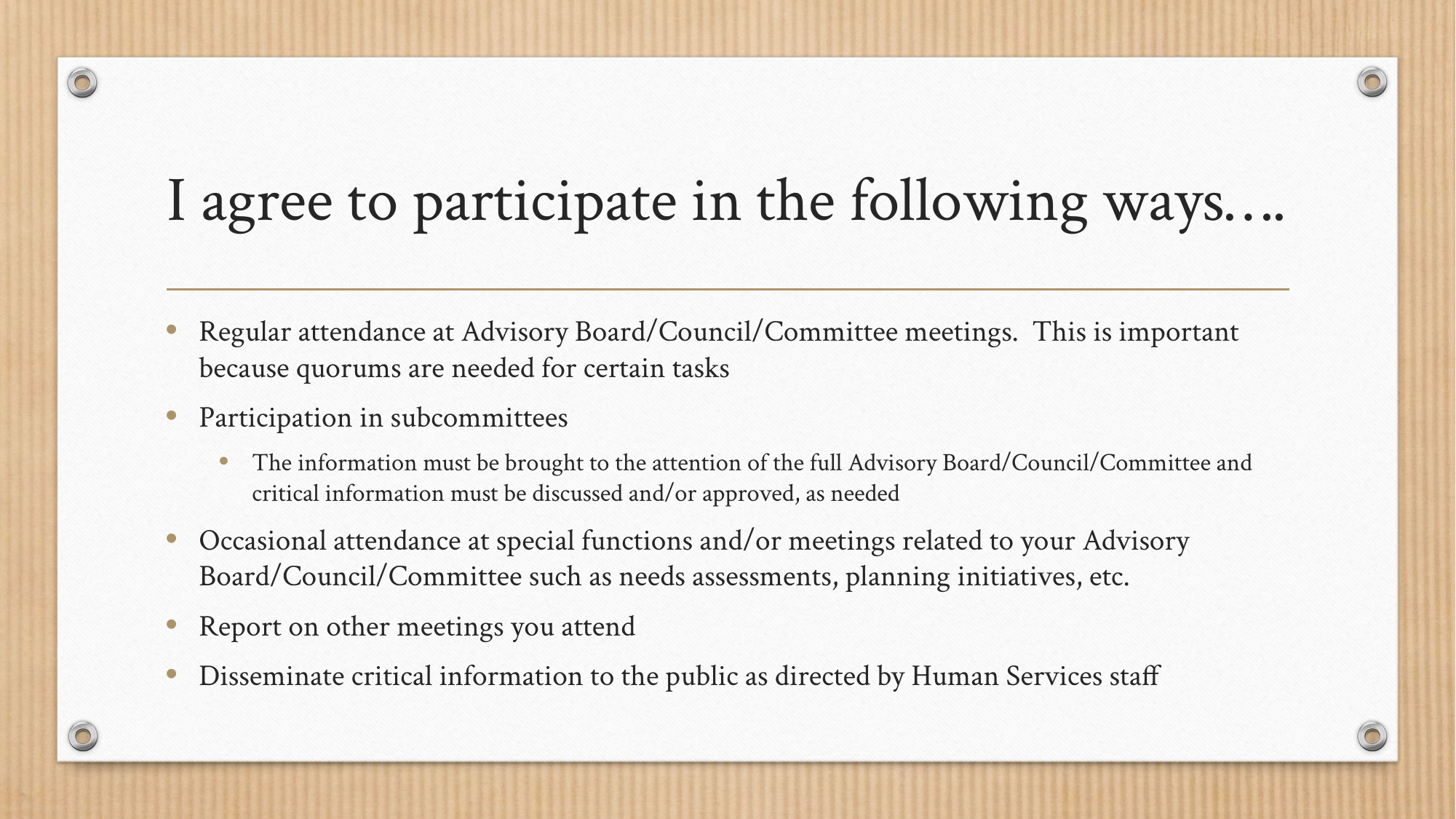

# I agree to participate in the following ways….
Regular attendance at Advisory Board/Council/Committee meetings.  This is important because quorums are needed for certain tasks
Participation in subcommittees
The information must be brought to the attention of the full Advisory Board/Council/Committee and critical information must be discussed and/or approved, as needed
Occasional attendance at special functions and/or meetings related to your Advisory Board/Council/Committee such as needs assessments, planning initiatives, etc.
Report on other meetings you attend
Disseminate critical information to the public as directed by Human Services staff